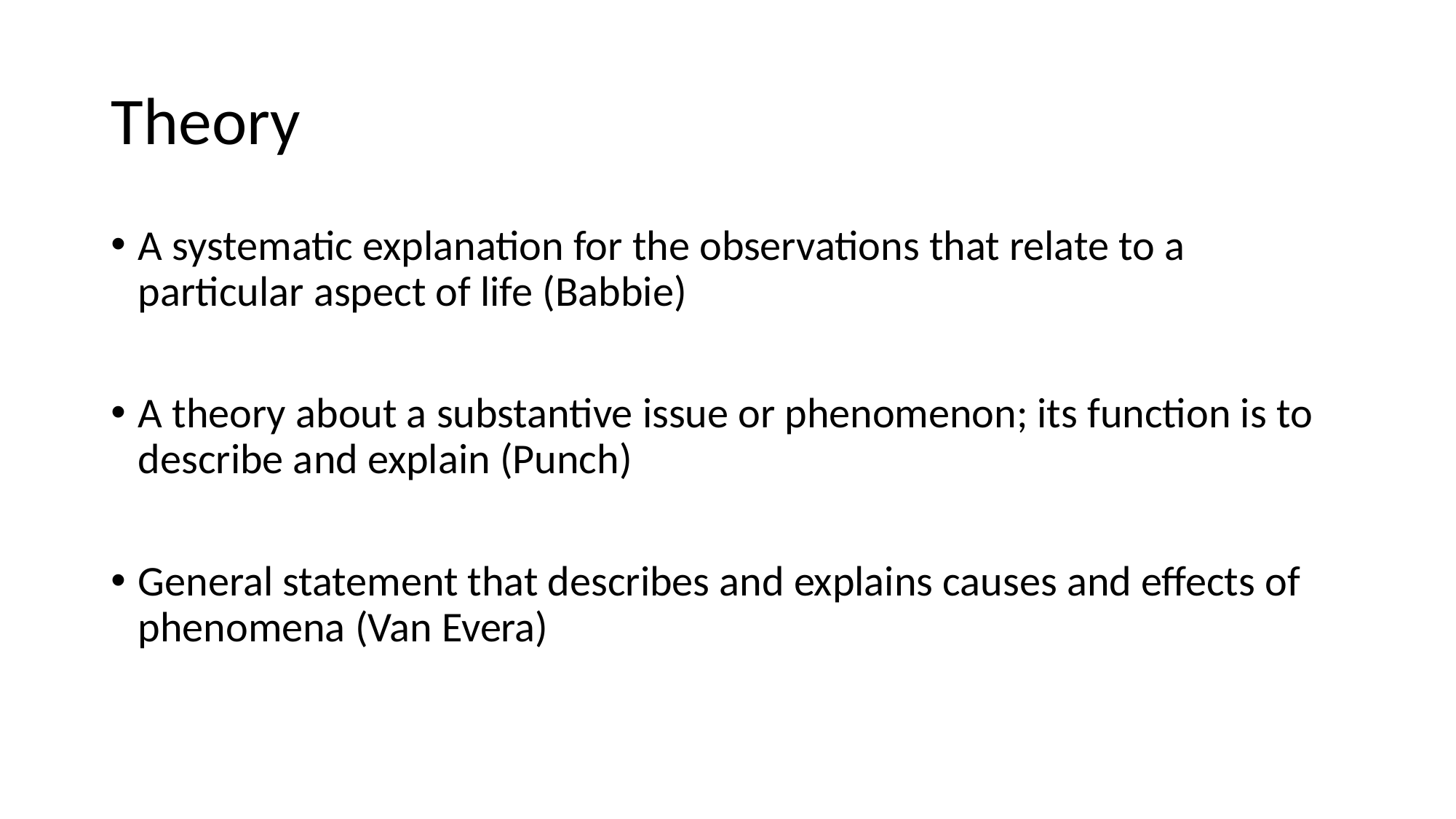

# Theory
A systematic explanation for the observations that relate to a particular aspect of life (Babbie)

A theory about a substantive issue or phenomenon; its function is to describe and explain (Punch)

General statement that describes and explains causes and effects of phenomena (Van Evera)